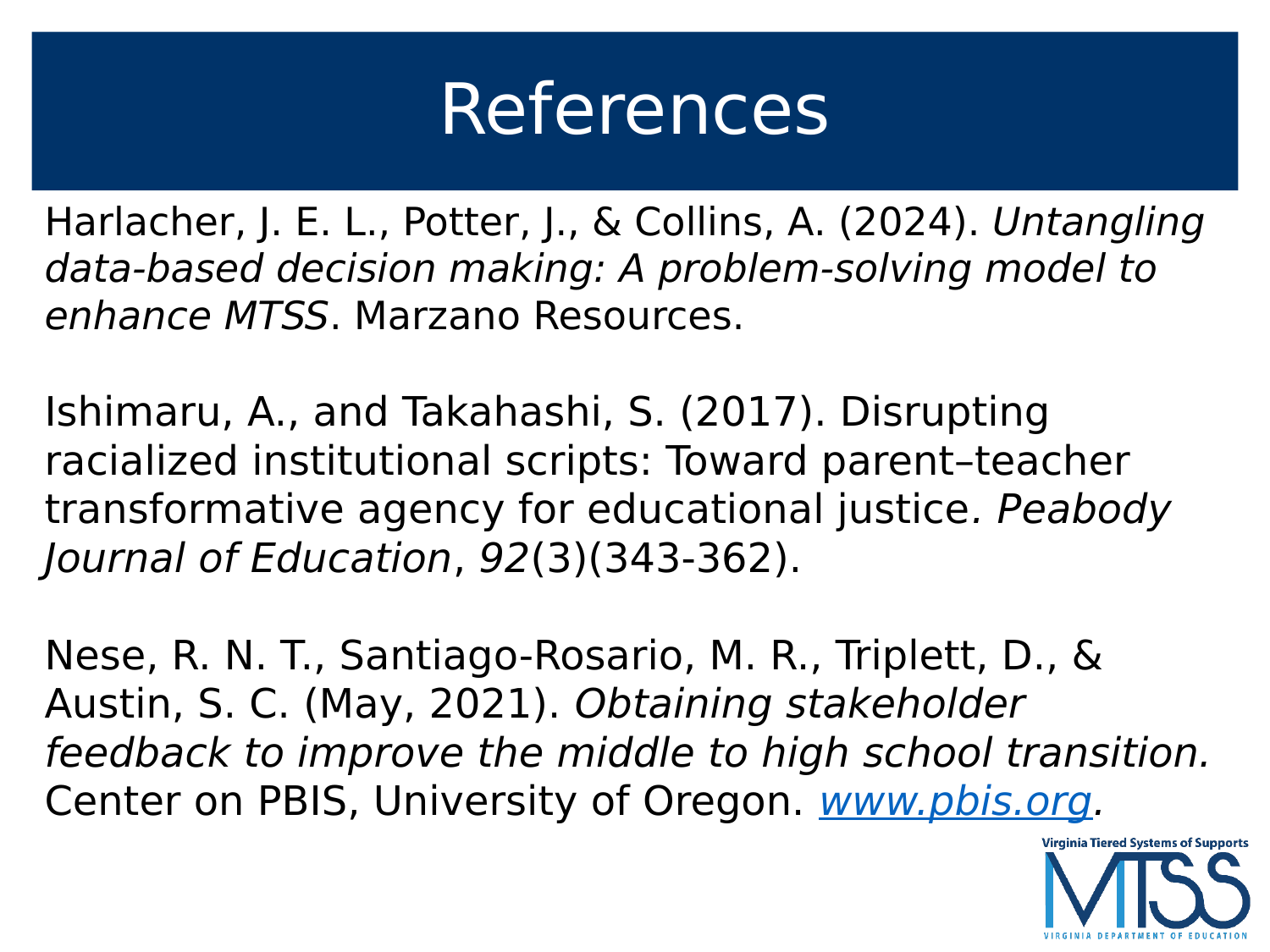

# References
Harlacher, J. E. L., Potter, J., & Collins, A. (2024). Untangling data-based decision making: A problem-solving model to enhance MTSS. Marzano Resources.

Ishimaru, A., and Takahashi, S. (2017). Disrupting racialized institutional scripts: Toward parent–teacher transformative agency for educational justice. Peabody Journal of Education, 92(3)(343-362).

Nese, R. N. T., Santiago-Rosario, M. R., Triplett, D., & Austin, S. C. (May, 2021). Obtaining stakeholder feedback to improve the middle to high school transition. Center on PBIS, University of Oregon. www.pbis.org.